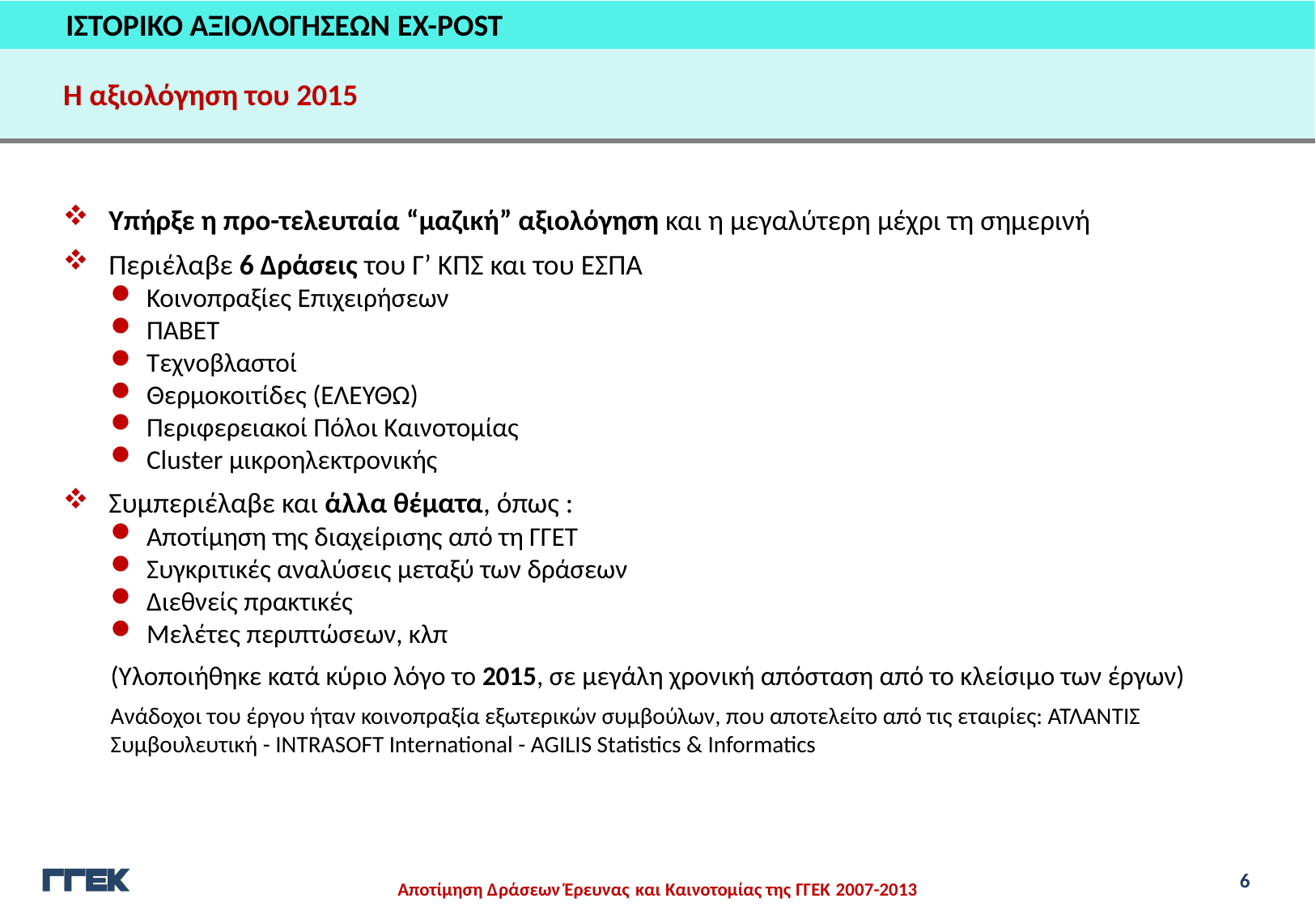

ΙΣΤΟΡΙΚΟ ΑΞΙΟΛΟΓΗΣΕΩΝ EX-POST
Η αξιολόγηση του 2015
Υπήρξε η προ-τελευταία “μαζική” αξιολόγηση και η μεγαλύτερη μέχρι τη σημερινή
Περιέλαβε 6 Δράσεις του Γ’ ΚΠΣ και του ΕΣΠΑ
Κοινοπραξίες Επιχειρήσεων
ΠΑΒΕΤ
Τεχνοβλαστοί
Θερμοκοιτίδες (ΕΛΕΥΘΩ)
Περιφερειακοί Πόλοι Καινοτομίας
Cluster μικροηλεκτρονικής
Συμπεριέλαβε και άλλα θέματα, όπως :
Αποτίμηση της διαχείρισης από τη ΓΓΕΤ
Συγκριτικές αναλύσεις μεταξύ των δράσεων
Διεθνείς πρακτικές
Μελέτες περιπτώσεων, κλπ
(Υλοποιήθηκε κατά κύριο λόγο το 2015, σε μεγάλη χρονική απόσταση από το κλείσιμο των έργων)
Ανάδοχοι του έργου ήταν κοινοπραξία εξωτερικών συμβούλων, που αποτελείτο από τις εταιρίες: ΑΤΛΑΝΤΙΣ Συμβουλευτική - INTRASOFT International - AGILIS Statistics & Informatics